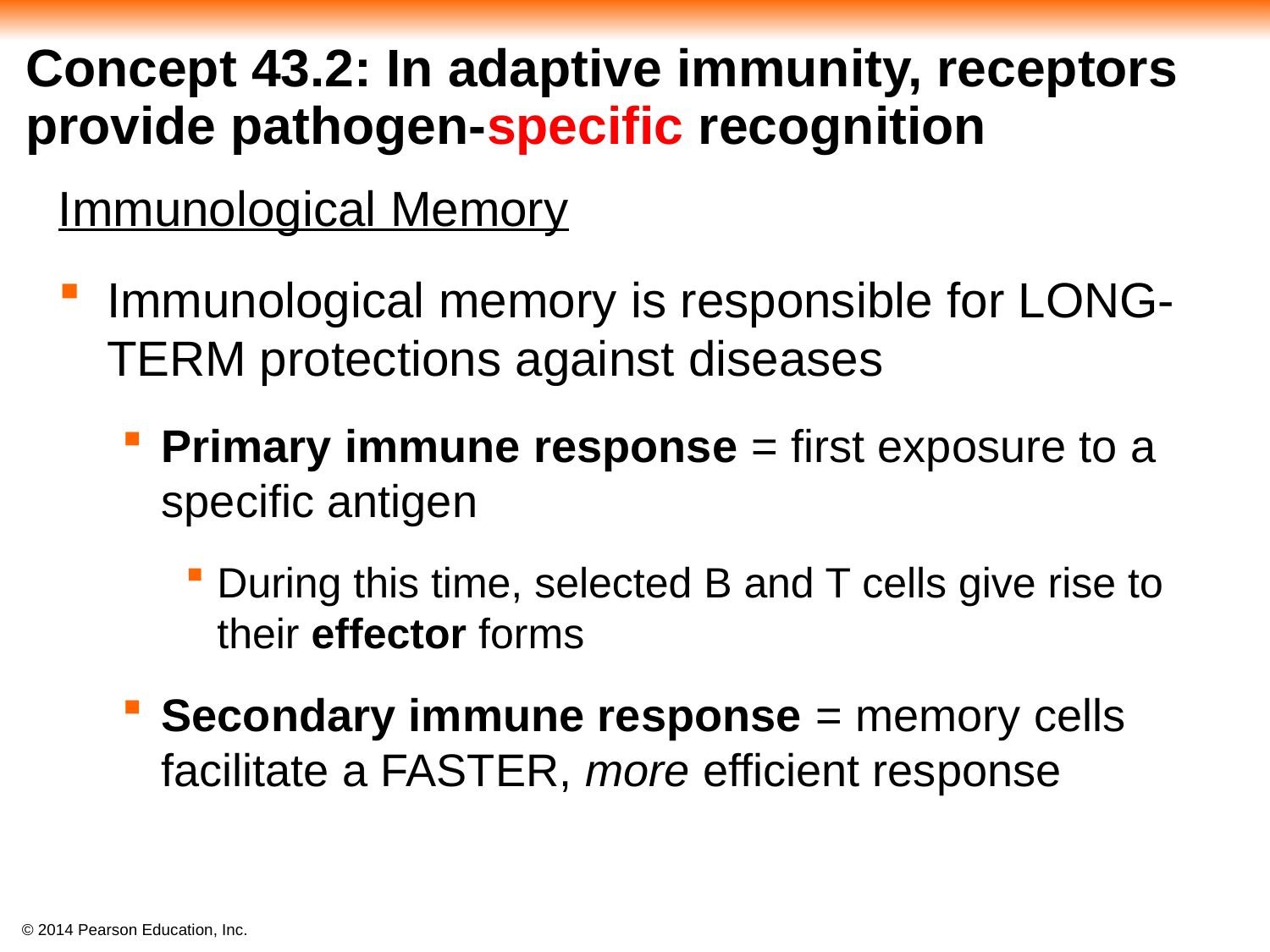

# Concept 43.2: In adaptive immunity, receptors provide pathogen-specific recognition
Immunological Memory
Immunological memory is responsible for LONG-TERM protections against diseases
Primary immune response = first exposure to a specific antigen
During this time, selected B and T cells give rise to their effector forms
Secondary immune response = memory cells facilitate a FASTER, more efficient response